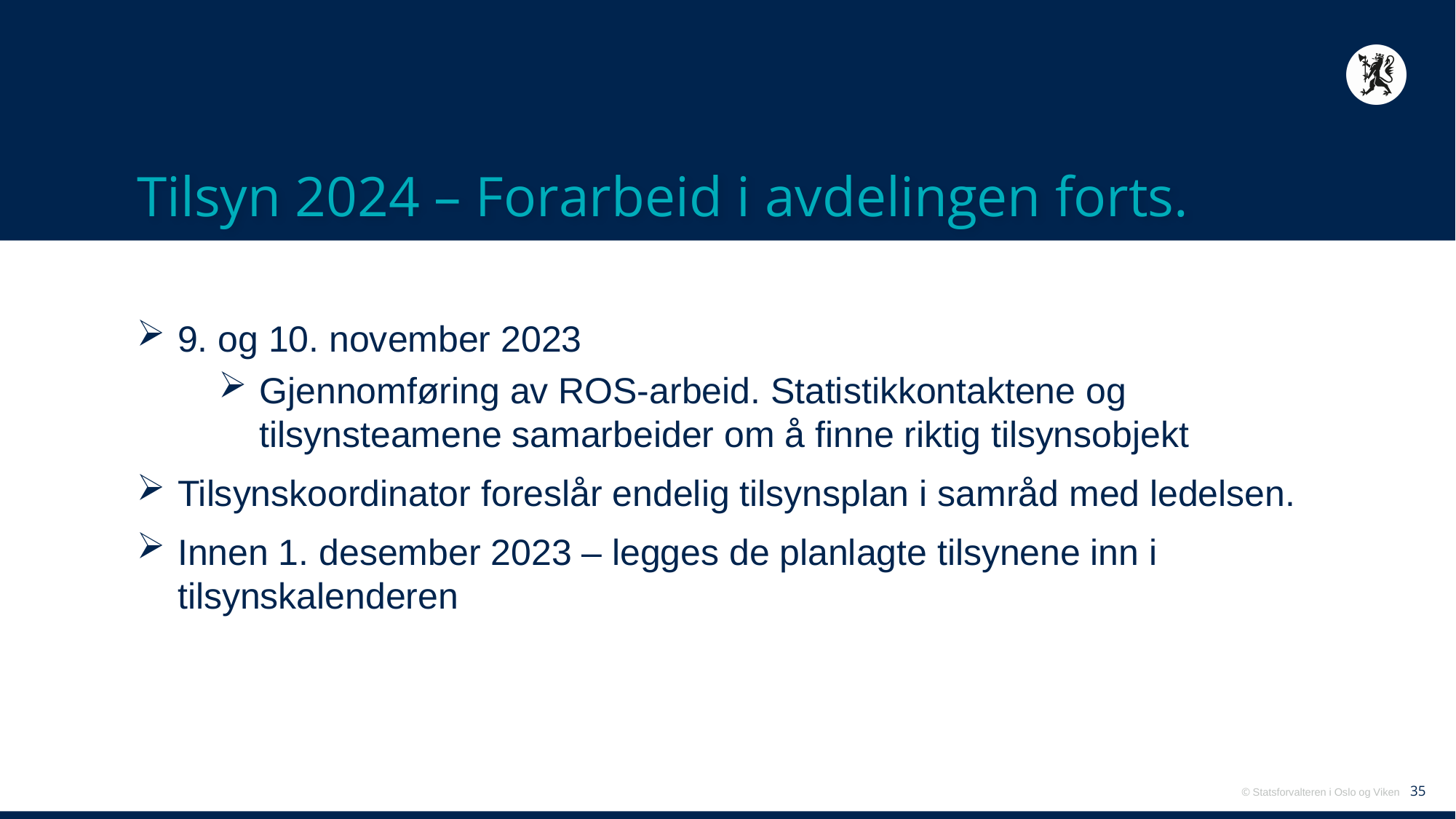

# Tilsyn 2024 – Forarbeid i avdelingen forts.
9. og 10. november 2023
Gjennomføring av ROS-arbeid. Statistikkontaktene og tilsynsteamene samarbeider om å finne riktig tilsynsobjekt
Tilsynskoordinator foreslår endelig tilsynsplan i samråd med ledelsen.
Innen 1. desember 2023 – legges de planlagte tilsynene inn i tilsynskalenderen